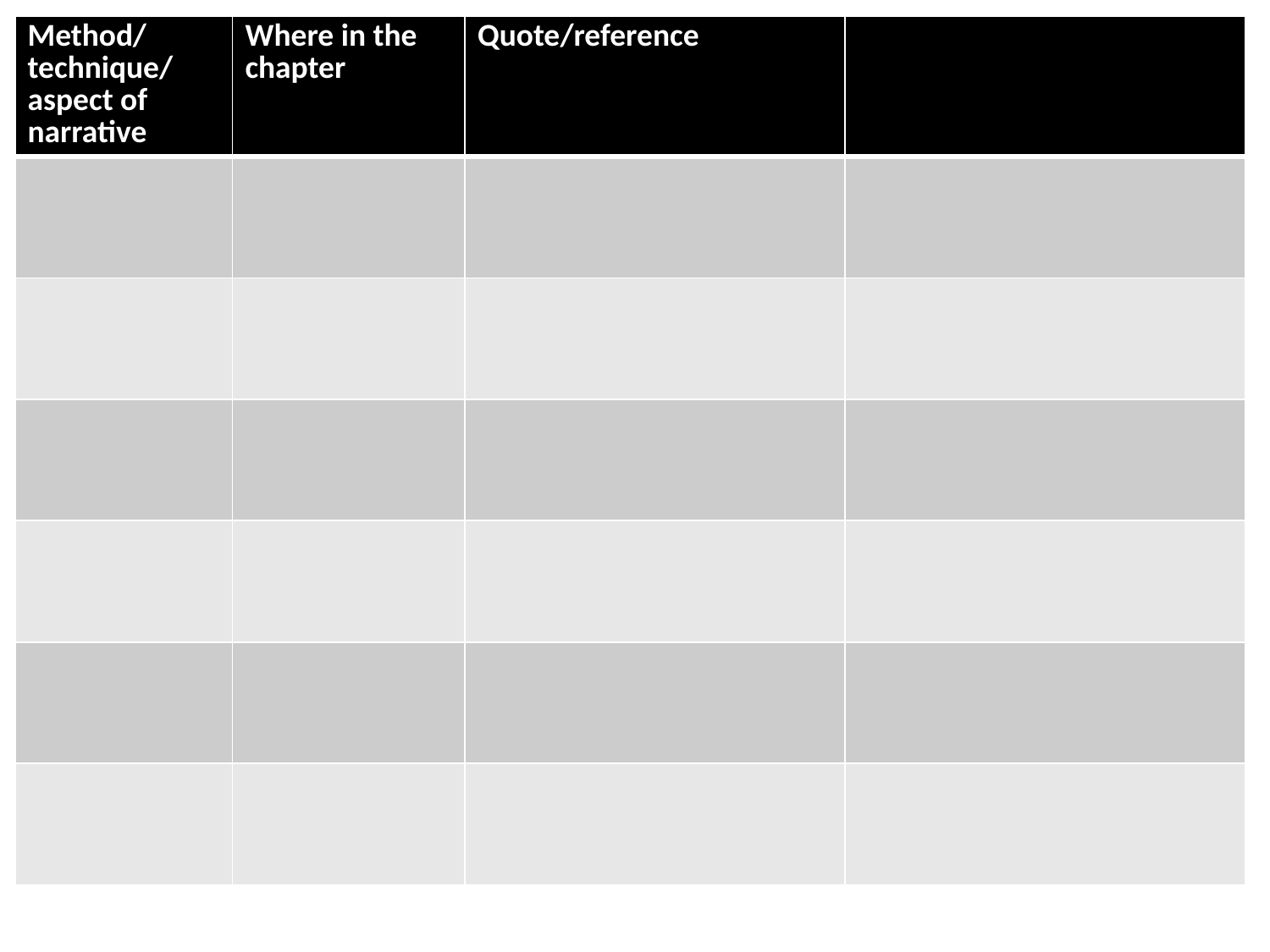

| Method/technique/aspect of narrative | Where in the chapter | Quote/reference |  |
| --- | --- | --- | --- |
|  |  |  |  |
|  |  |  |  |
|  |  |  |  |
|  |  |  |  |
|  |  |  |  |
|  |  |  |  |